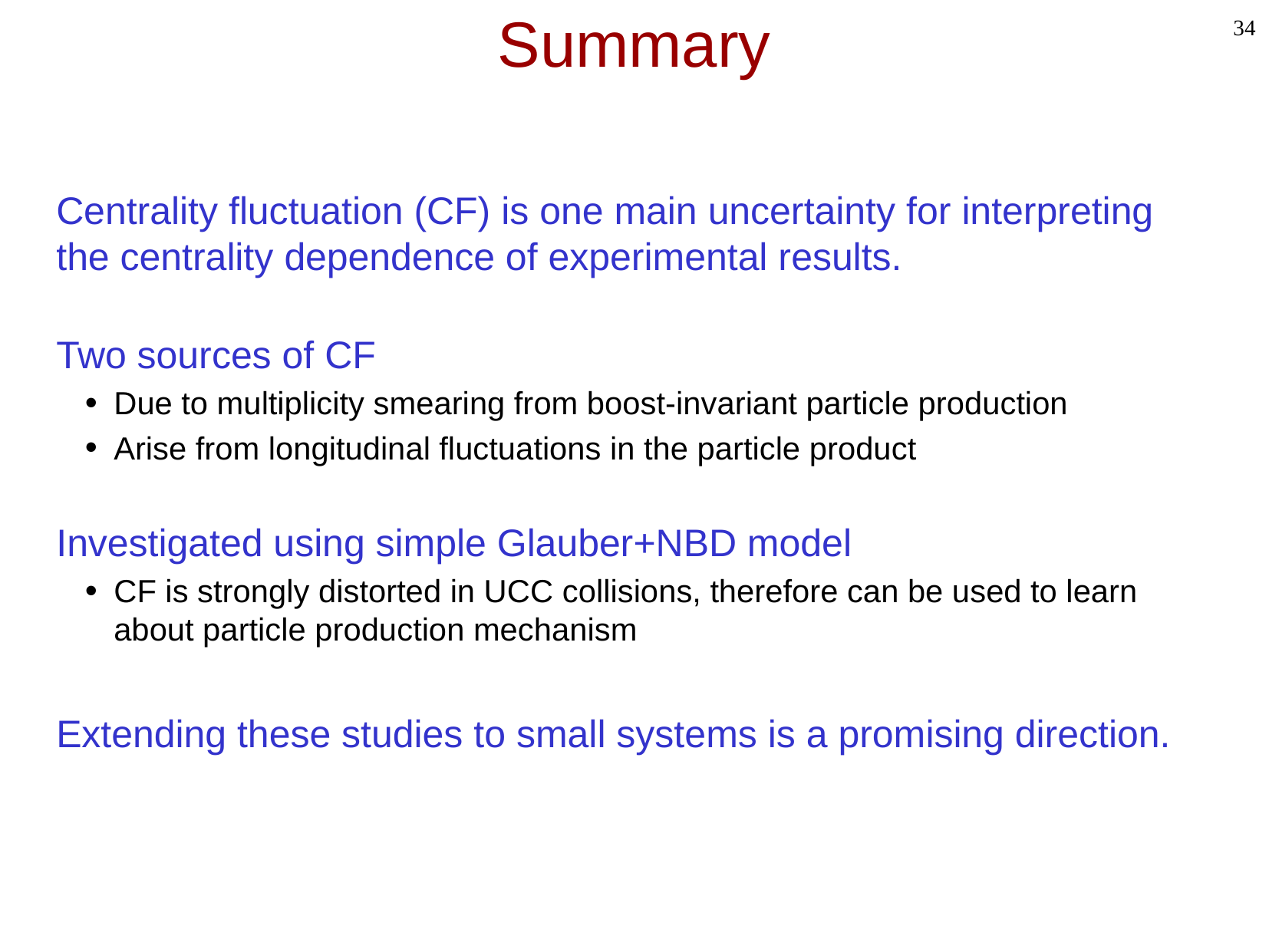

34
# Summary
Centrality fluctuation (CF) is one main uncertainty for interpreting the centrality dependence of experimental results.

Two sources of CF
Due to multiplicity smearing from boost-invariant particle production
Arise from longitudinal fluctuations in the particle product

Investigated using simple Glauber+NBD model
CF is strongly distorted in UCC collisions, therefore can be used to learn about particle production mechanism

Extending these studies to small systems is a promising direction.